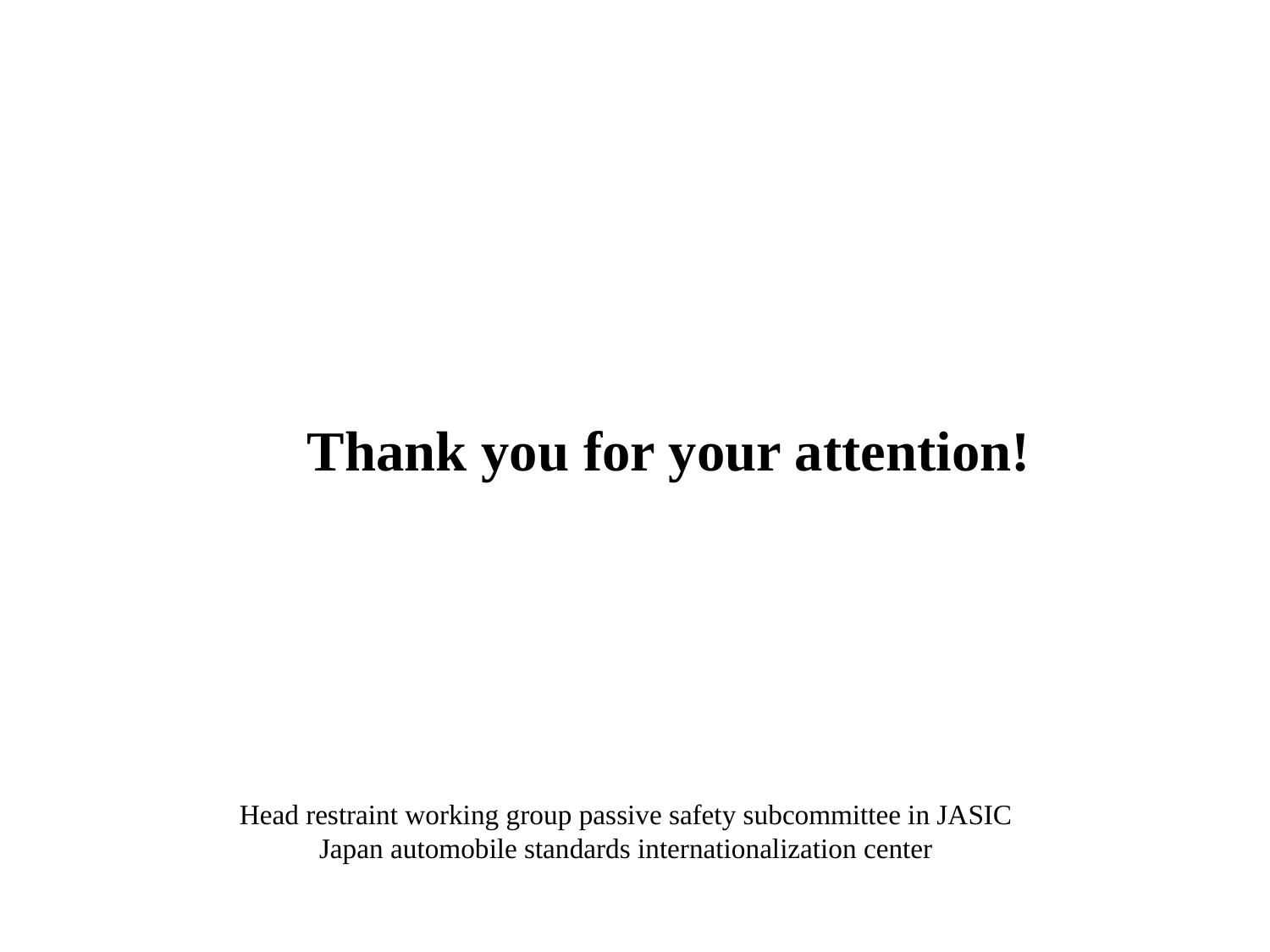

Thank you for your attention!
Head restraint working group passive safety subcommittee in JASIC
Japan automobile standards internationalization center